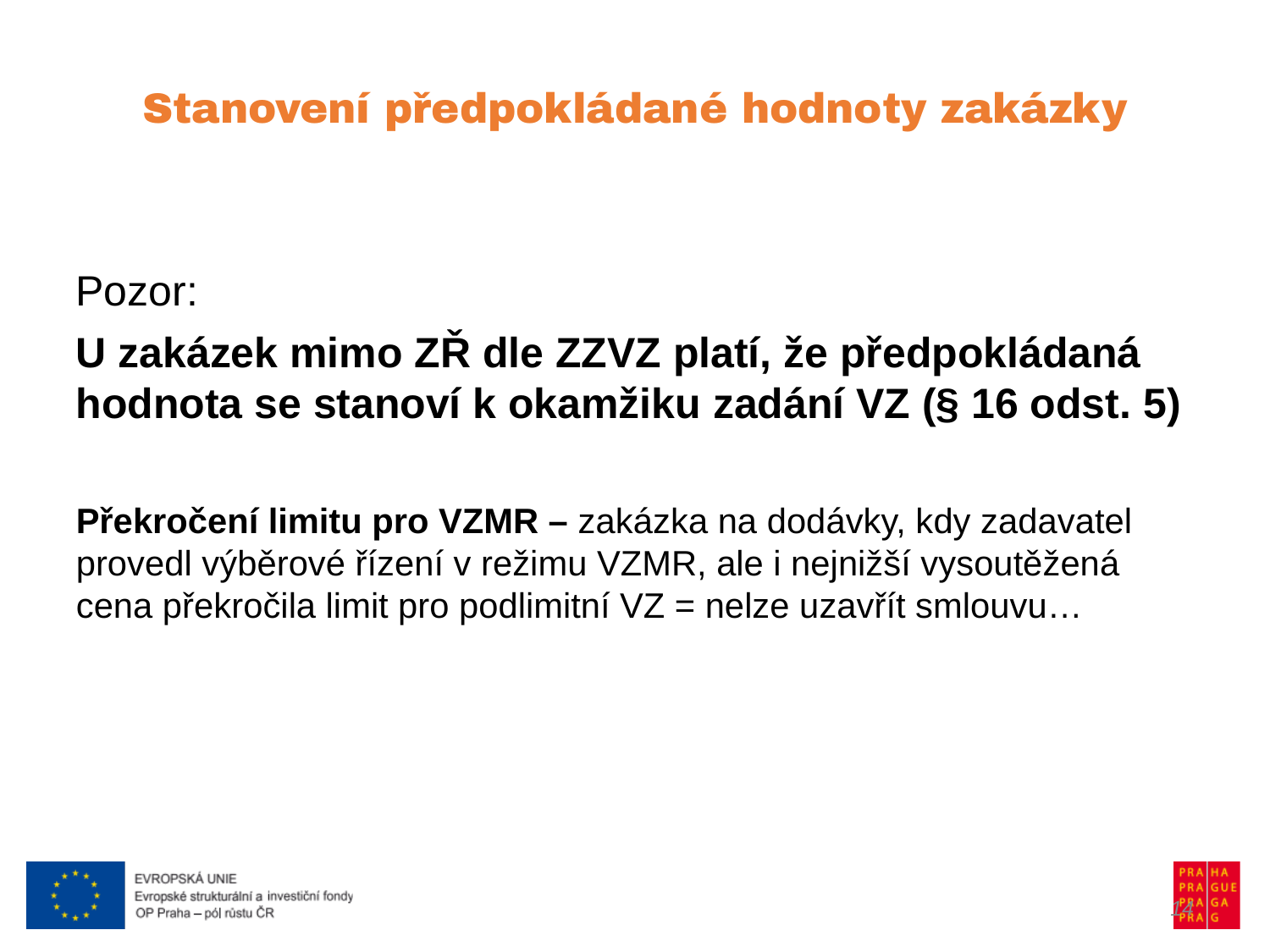

Stanovení předpokládané hodnoty zakázky

Pozor:
U zakázek mimo ZŘ dle ZZVZ platí, že předpokládaná hodnota se stanoví k okamžiku zadání VZ (§ 16 odst. 5)

Překročení limitu pro VZMR – zakázka na dodávky, kdy zadavatel provedl výběrové řízení v režimu VZMR, ale i nejnižší vysoutěžená cena překročila limit pro podlimitní VZ = nelze uzavřít smlouvu…

14